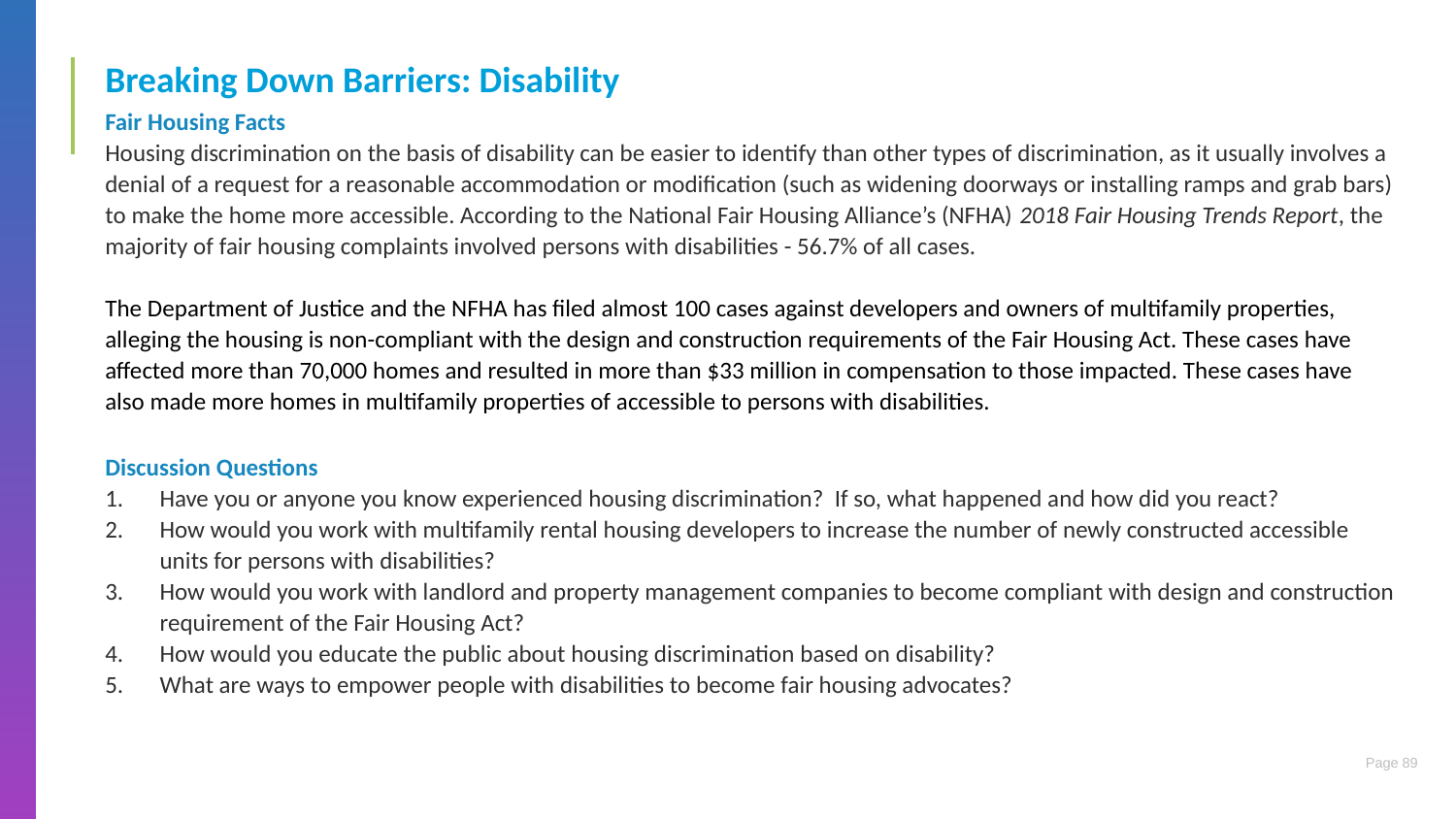

Breaking Down Barriers: Disability
Fair Housing Facts
Housing discrimination on the basis of disability can be easier to identify than other types of discrimination, as it usually involves a denial of a request for a reasonable accommodation or modification (such as widening doorways or installing ramps and grab bars) to make the home more accessible. According to the National Fair Housing Alliance’s (NFHA) 2018 Fair Housing Trends Report, the majority of fair housing complaints involved persons with disabilities - 56.7% of all cases.

The Department of Justice and the NFHA has filed almost 100 cases against developers and owners of multifamily properties, alleging the housing is non-compliant with the design and construction requirements of the Fair Housing Act. These cases have affected more than 70,000 homes and resulted in more than $33 million in compensation to those impacted. These cases have also made more homes in multifamily properties of accessible to persons with disabilities.

Discussion Questions
Have you or anyone you know experienced housing discrimination?  If so, what happened and how did you react?
How would you work with multifamily rental housing developers to increase the number of newly constructed accessible units for persons with disabilities?
How would you work with landlord and property management companies to become compliant with design and construction requirement of the Fair Housing Act?
How would you educate the public about housing discrimination based on disability?
What are ways to empower people with disabilities to become fair housing advocates?

89